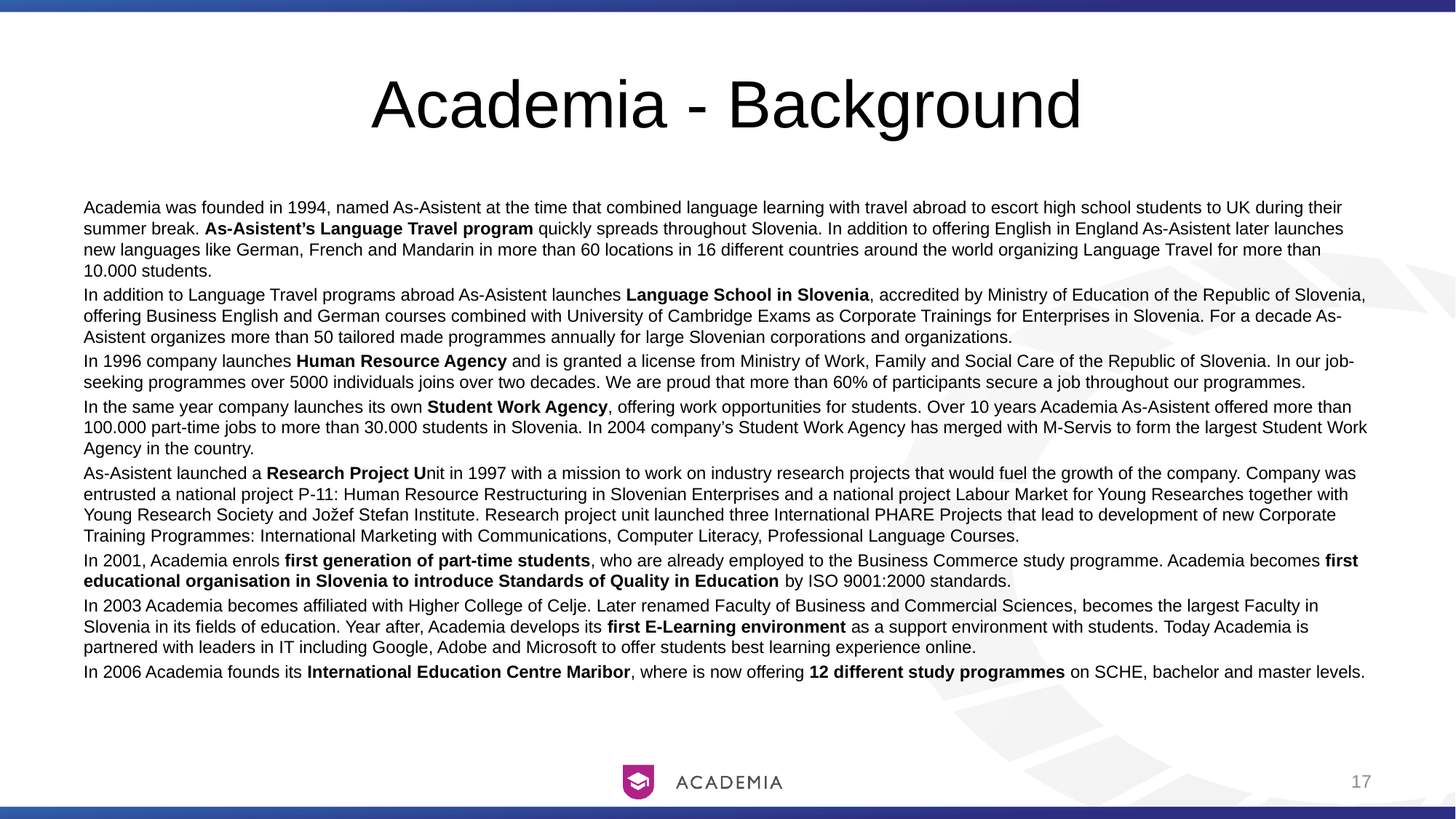

# Academia - Background
Academia was founded in 1994, named As-Asistent at the time that combined language learning with travel abroad to escort high school students to UK during their summer break. As-Asistent’s Language Travel program quickly spreads throughout Slovenia. In addition to offering English in England As-Asistent later launches new languages like German, French and Mandarin in more than 60 locations in 16 different countries around the world organizing Language Travel for more than 10.000 students.
In addition to Language Travel programs abroad As-Asistent launches Language School in Slovenia, accredited by Ministry of Education of the Republic of Slovenia, offering Business English and German courses combined with University of Cambridge Exams as Corporate Trainings for Enterprises in Slovenia. For a decade As-Asistent organizes more than 50 tailored made programmes annually for large Slovenian corporations and organizations.
In 1996 company launches Human Resource Agency and is granted a license from Ministry of Work, Family and Social Care of the Republic of Slovenia. In our job-seeking programmes over 5000 individuals joins over two decades. We are proud that more than 60% of participants secure a job throughout our programmes.
In the same year company launches its own Student Work Agency, offering work opportunities for students. Over 10 years Academia As-Asistent offered more than 100.000 part-time jobs to more than 30.000 students in Slovenia. In 2004 company’s Student Work Agency has merged with M-Servis to form the largest Student Work Agency in the country.
As-Asistent launched a Research Project Unit in 1997 with a mission to work on industry research projects that would fuel the growth of the company. Company was entrusted a national project P-11: Human Resource Restructuring in Slovenian Enterprises and a national project Labour Market for Young Researches together with Young Research Society and Jožef Stefan Institute. Research project unit launched three International PHARE Projects that lead to development of new Corporate Training Programmes: International Marketing with Communications, Computer Literacy, Professional Language Courses.
In 2001, Academia enrols first generation of part-time students, who are already employed to the Business Commerce study programme. Academia becomes first educational organisation in Slovenia to introduce Standards of Quality in Education by ISO 9001:2000 standards.
In 2003 Academia becomes affiliated with Higher College of Celje. Later renamed Faculty of Business and Commercial Sciences, becomes the largest Faculty in Slovenia in its fields of education. Year after, Academia develops its first E-Learning environment as a support environment with students. Today Academia is partnered with leaders in IT including Google, Adobe and Microsoft to offer students best learning experience online.
In 2006 Academia founds its International Education Centre Maribor, where is now offering 12 different study programmes on SCHE, bachelor and master levels.
17